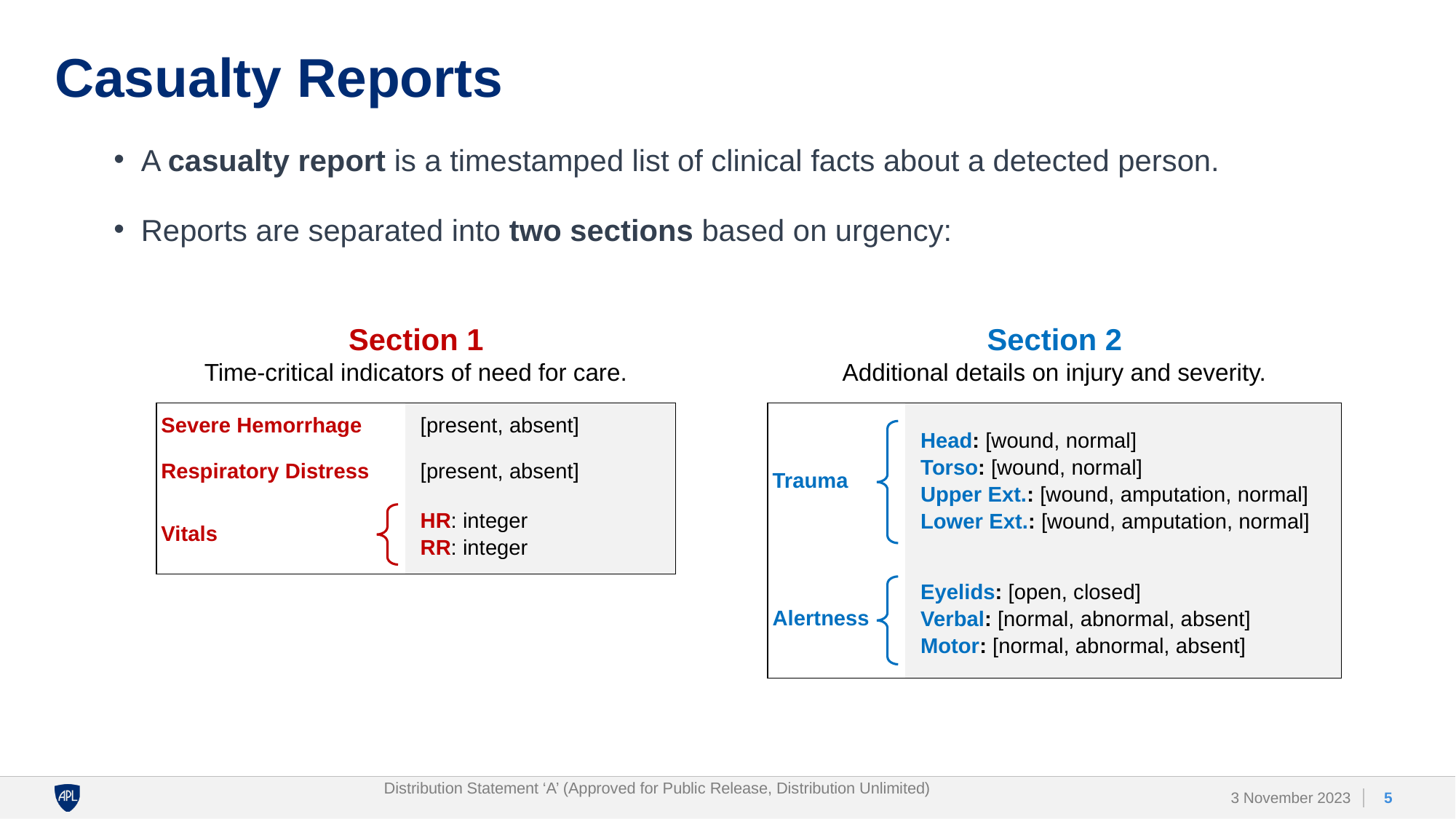

# Casualty Reports
A casualty report is a timestamped list of clinical facts about a detected person.
Reports are separated into two sections based on urgency:

Section 1
Time-critical indicators of need for care.
| Severe Hemorrhage | [present, absent] |
| --- | --- |
| Respiratory Distress | [present, absent] |
| Vitals | HR: integer RR: integer |

Section 2
Additional details on injury and severity.
| Trauma | Head: [wound, normal] Torso: [wound, normal] Upper Ext.: [wound, amputation, normal] Lower Ext.: [wound, amputation, normal] |
| --- | --- |
| Alertness | Eyelids: [open, closed] Verbal: [normal, abnormal, absent] Motor: [normal, abnormal, absent] |

Distribution Statement ‘A’ (Approved for Public Release, Distribution Unlimited)
5
3 November 2023